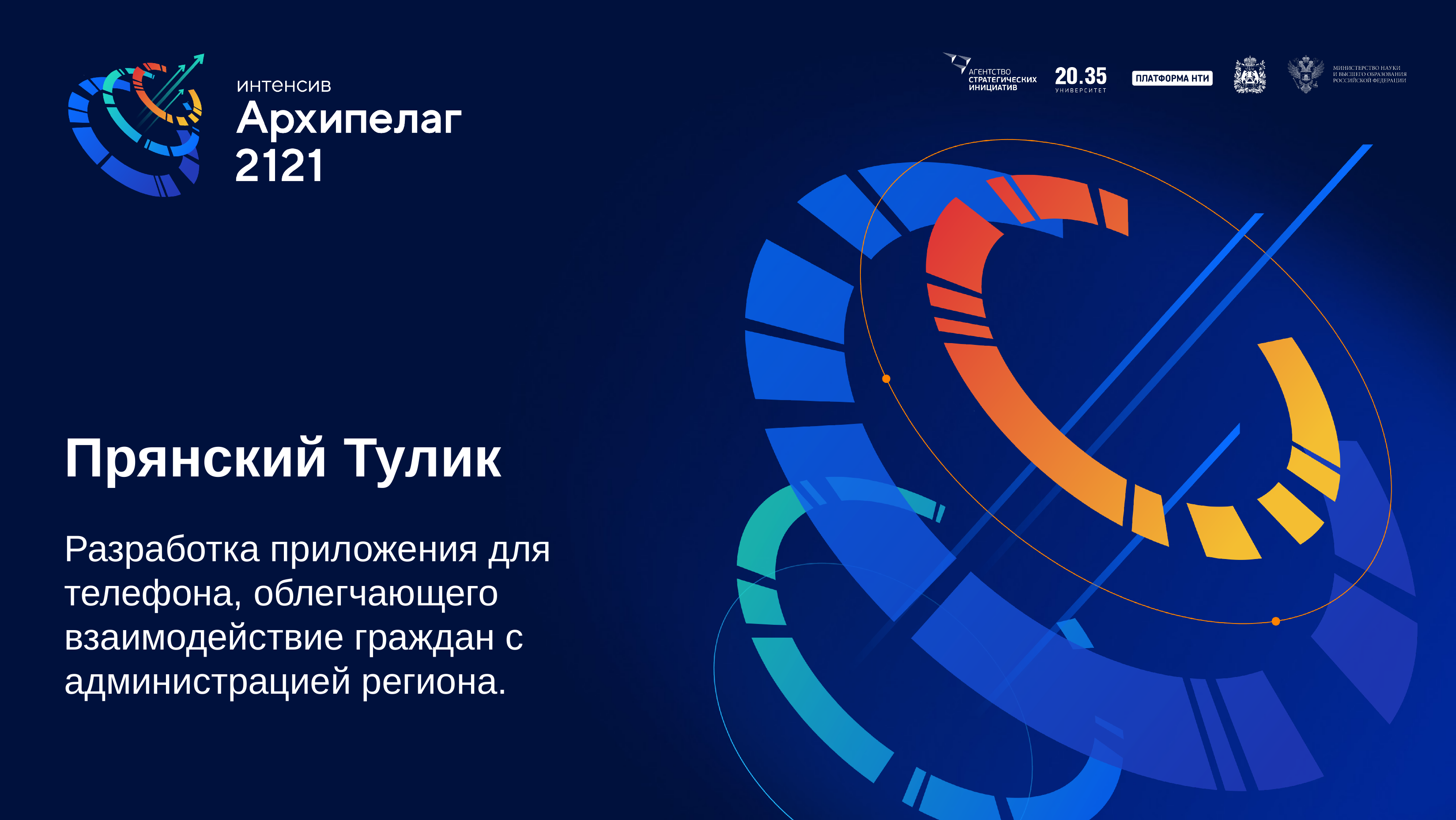

# Прянский Тулик
Разработка приложения для телефона, облегчающего взаимодействие граждан с администрацией региона.